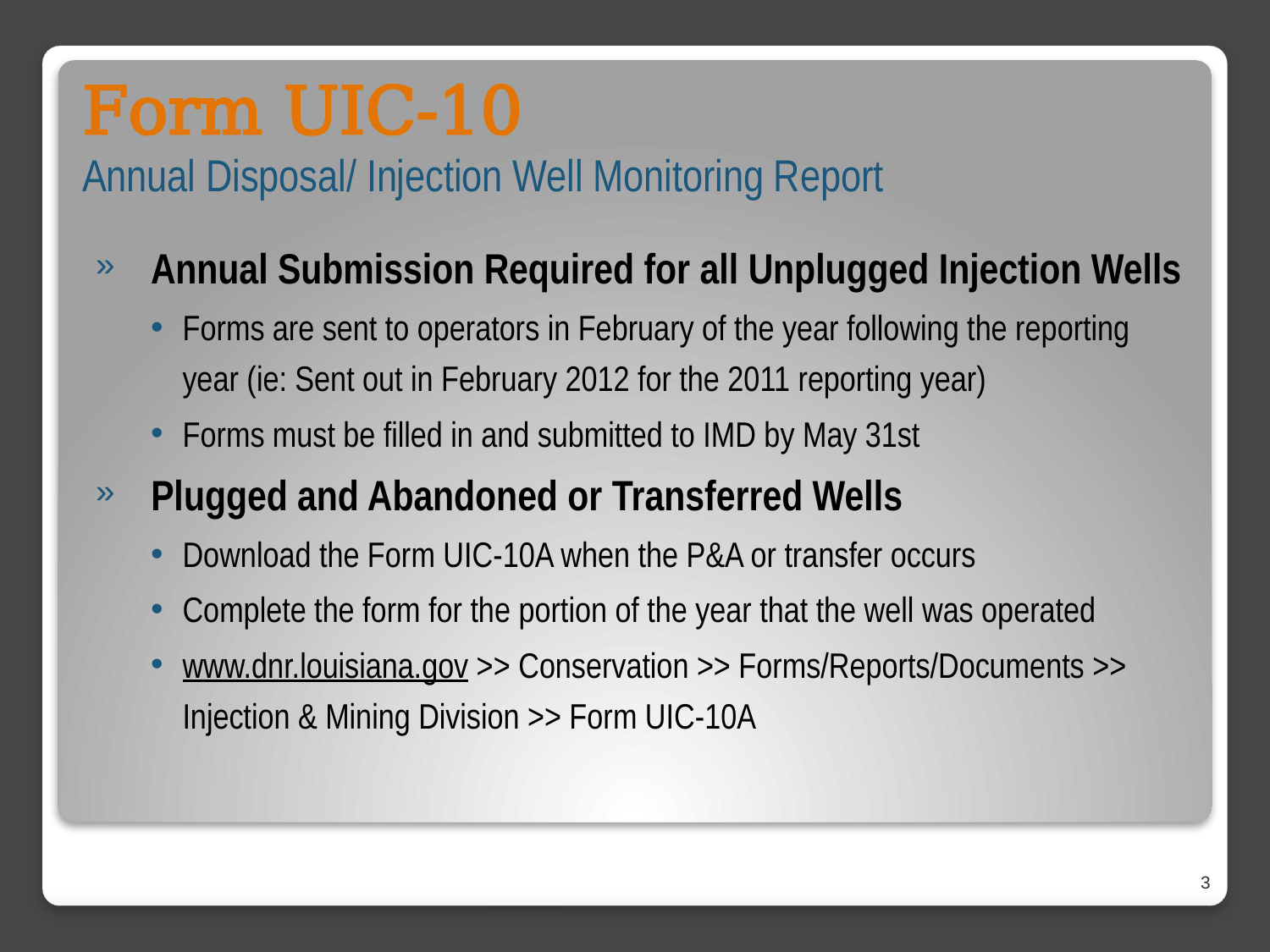

# Form UIC-10 Annual Disposal/ Injection Well Monitoring Report
Annual Submission Required for all Unplugged Injection Wells
Forms are sent to operators in February of the year following the reporting year (ie: Sent out in February 2012 for the 2011 reporting year)
Forms must be filled in and submitted to IMD by May 31st
Plugged and Abandoned or Transferred Wells
Download the Form UIC-10A when the P&A or transfer occurs
Complete the form for the portion of the year that the well was operated
www.dnr.louisiana.gov >> Conservation >> Forms/Reports/Documents >> Injection & Mining Division >> Form UIC-10A
3